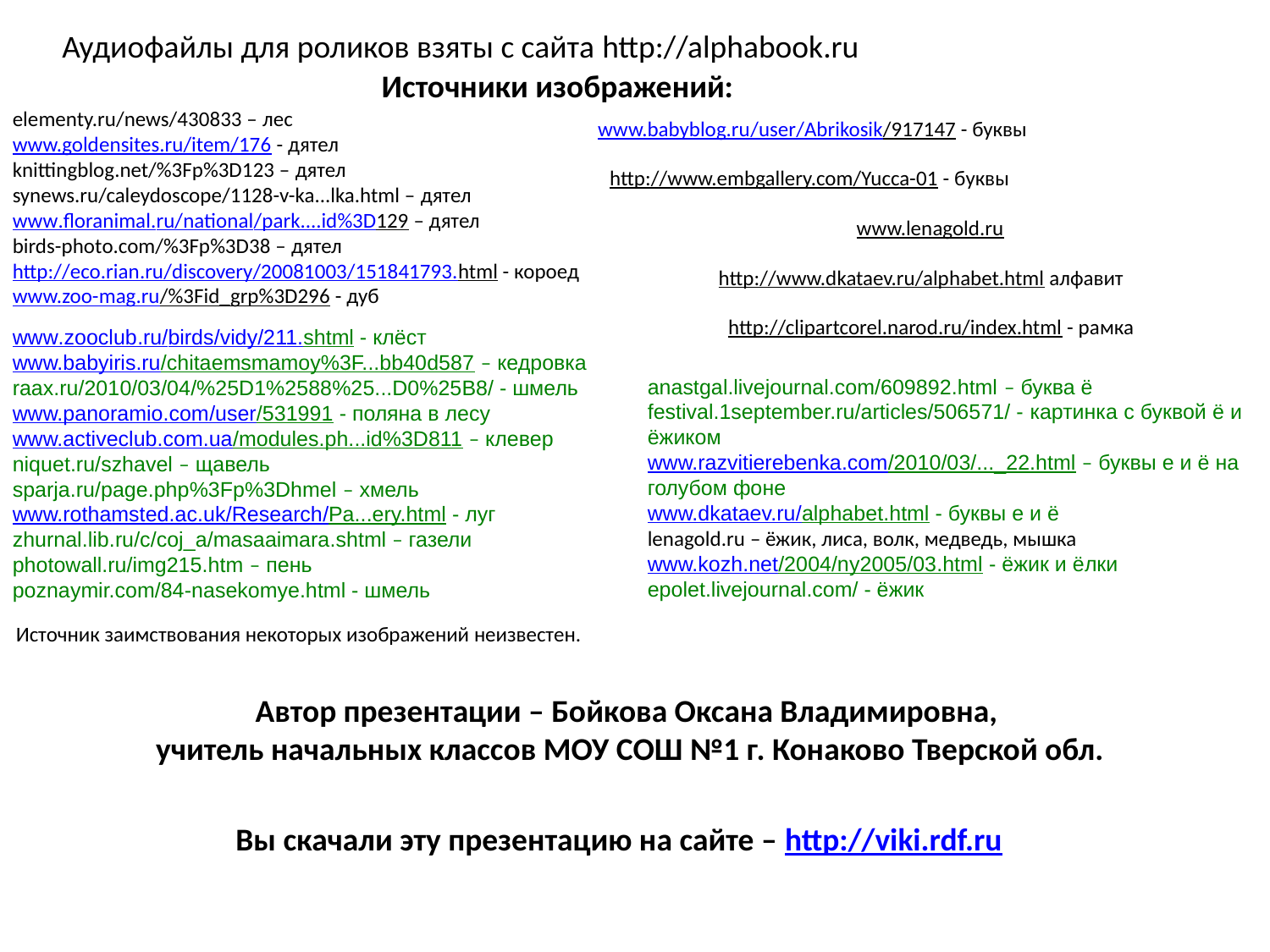

Аудиофайлы для роликов взяты с сайта http://alphabook.ru
Источники изображений:
elementy.ru/news/430833 – лес
www.goldensites.ru/item/176 - дятел
knittingblog.net/%3Fp%3D123 – дятел
synews.ru/caleydoscope/1128-v-ka...lka.html – дятел
www.floranimal.ru/national/park....id%3D129 – дятел
birds-photo.com/%3Fp%3D38 – дятел
http://eco.rian.ru/discovery/20081003/151841793.html - короед
www.zoo-mag.ru/%3Fid_grp%3D296 - дуб
www.babyblog.ru/user/Abrikosik/917147 - буквы
http://www.embgallery.com/Yucca-01 - буквы
www.lenagold.ru
http://www.dkataev.ru/alphabet.html алфавит
http://clipartcorel.narod.ru/index.html - рамка
www.zooclub.ru/birds/vidy/211.shtml - клёст
www.babyiris.ru/chitaemsmamoy%3F...bb40d587 – кедровка
raax.ru/2010/03/04/%25D1%2588%25...D0%25B8/ - шмель
www.panoramio.com/user/531991 - поляна в лесу
www.activeclub.com.ua/modules.ph...id%3D811 – клевер
niquet.ru/szhavel – щавель
sparja.ru/page.php%3Fp%3Dhmel – хмель
www.rothamsted.ac.uk/Research/Pa...ery.html - луг
zhurnal.lib.ru/c/coj_a/masaaimara.shtml – газели
photowall.ru/img215.htm – пень
poznaymir.com/84-nasekomye.html - шмель
anastgal.livejournal.com/609892.html – буква ё
festival.1september.ru/articles/506571/ - картинка с буквой ё и ёжиком
www.razvitierebenka.com/2010/03/..._22.html – буквы е и ё на голубом фоне
www.dkataev.ru/alphabet.html - буквы е и ё
lenagold.ru – ёжик, лиса, волк, медведь, мышка
www.kozh.net/2004/ny2005/03.html - ёжик и ёлки
epolet.livejournal.com/ - ёжик
Источник заимствования некоторых изображений неизвестен.
Автор презентации – Бойкова Оксана Владимировна,
учитель начальных классов МОУ СОШ №1 г. Конаково Тверской обл.
Вы скачали эту презентацию на сайте – http://viki.rdf.ru